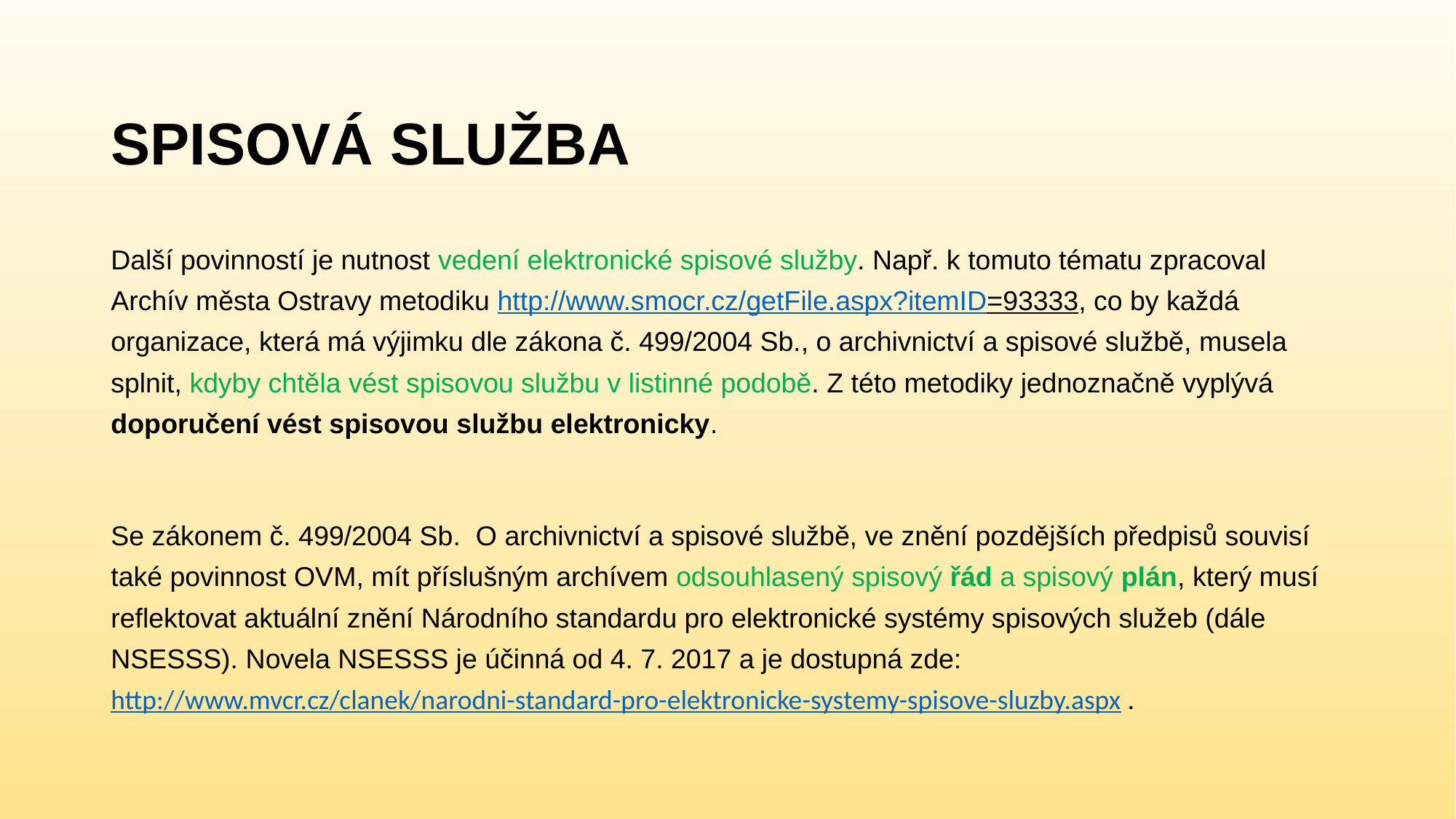

SPISOVÁ SLUŽBA

Další povinností je nutnost vedení elektronické spisové služby. Např. k tomuto tématu zpracoval Archív města Ostravy metodiku http://www.smocr.cz/getFile.aspx?itemID=93333, co by každá organizace, která má výjimku dle zákona č. 499/2004 Sb., o archivnictví a spisové službě, musela splnit, kdyby chtěla vést spisovou službu v listinné podobě. Z této metodiky jednoznačně vyplývá doporučení vést spisovou službu elektronicky.

Se zákonem č. 499/2004 Sb.  O archivnictví a spisové službě, ve znění pozdějších předpisů souvisí také povinnost OVM, mít příslušným archívem odsouhlasený spisový řád a spisový plán, který musí reflektovat aktuální znění Národního standardu pro elektronické systémy spisových služeb (dále NSESSS). Novela NSESSS je účinná od 4. 7. 2017 a je dostupná zde: http://www.mvcr.cz/clanek/narodni-standard-pro-elektronicke-systemy-spisove-sluzby.aspx .